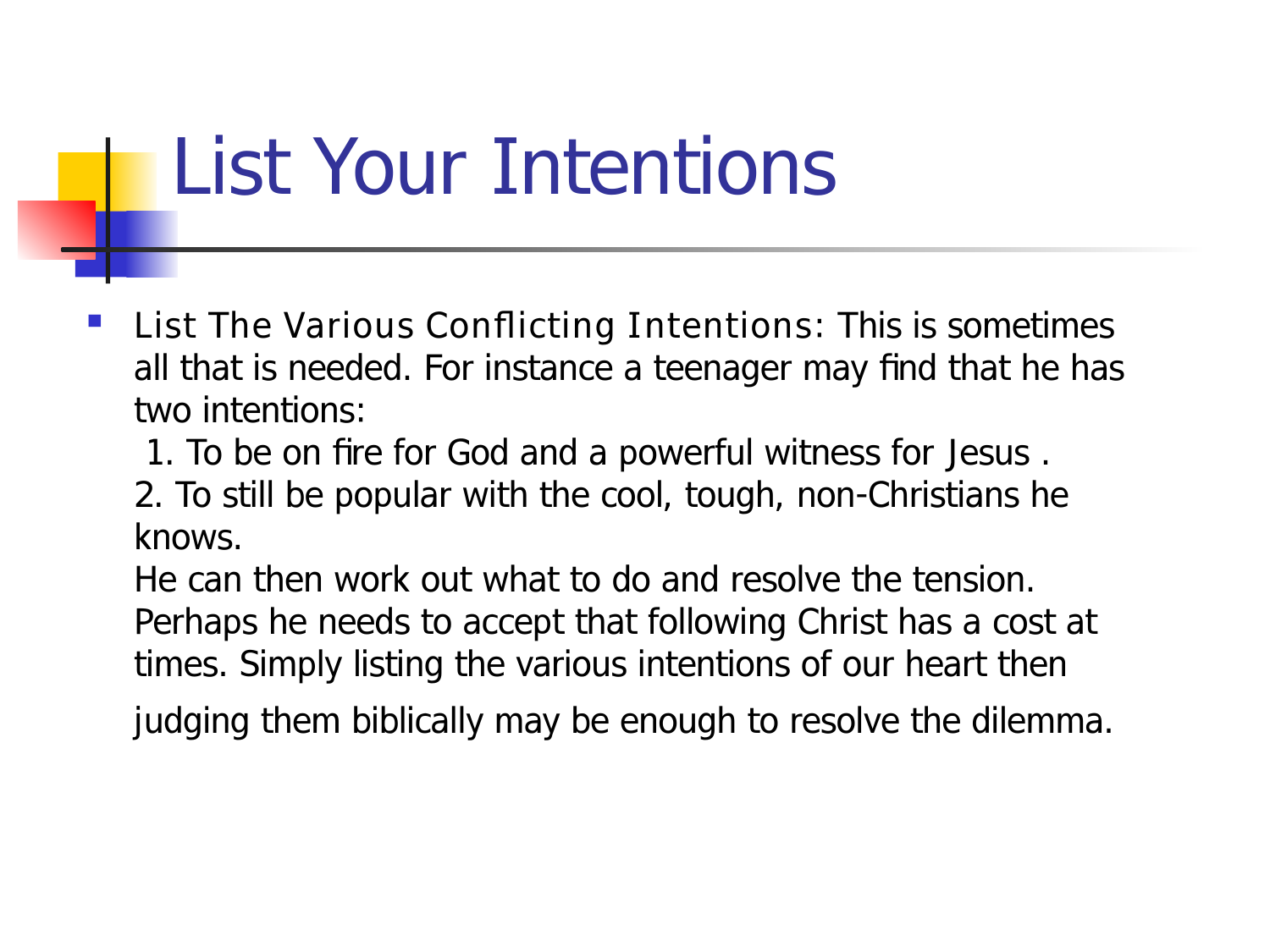

# List Your Intentions
List The Various Conflicting Intentions: This is sometimes all that is needed. For instance a teenager may find that he has two intentions:
 1. To be on fire for God and a powerful witness for Jesus .
2. To still be popular with the cool, tough, non-Christians he knows.
He can then work out what to do and resolve the tension. Perhaps he needs to accept that following Christ has a cost at times. Simply listing the various intentions of our heart then judging them biblically may be enough to resolve the dilemma.